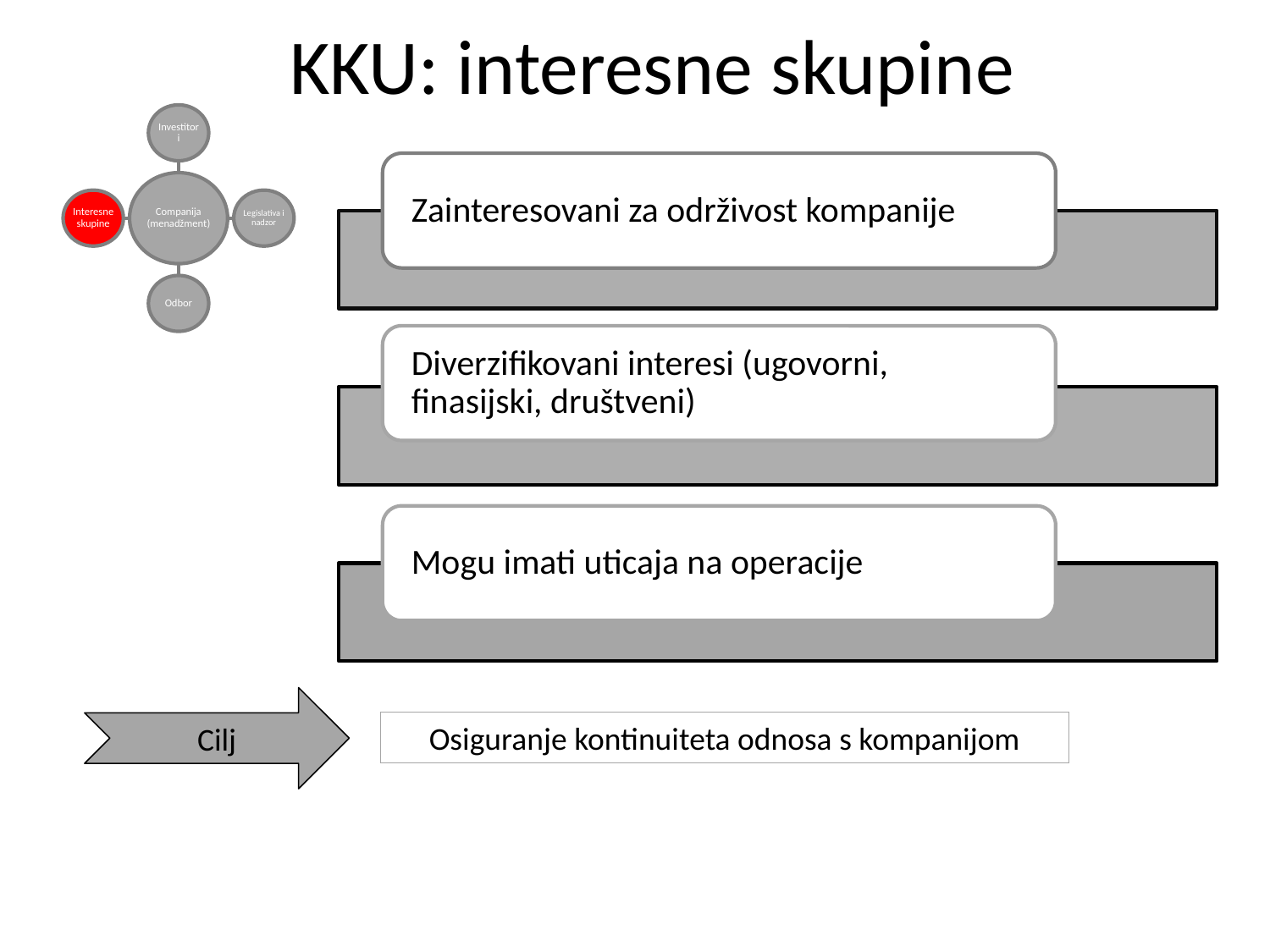

KKU: interesne skupine
Companija (menadžment)

Investitori

Legislativa i nadzor

Odbor

Interesne skupine
Zainteresovani za održivost kompanije
Diverzifikovani interesi (ugovorni, finasijski, društveni)
Mogu imati uticaja na operacije
Cilj
Osiguranje kontinuiteta odnosa s kompanijom